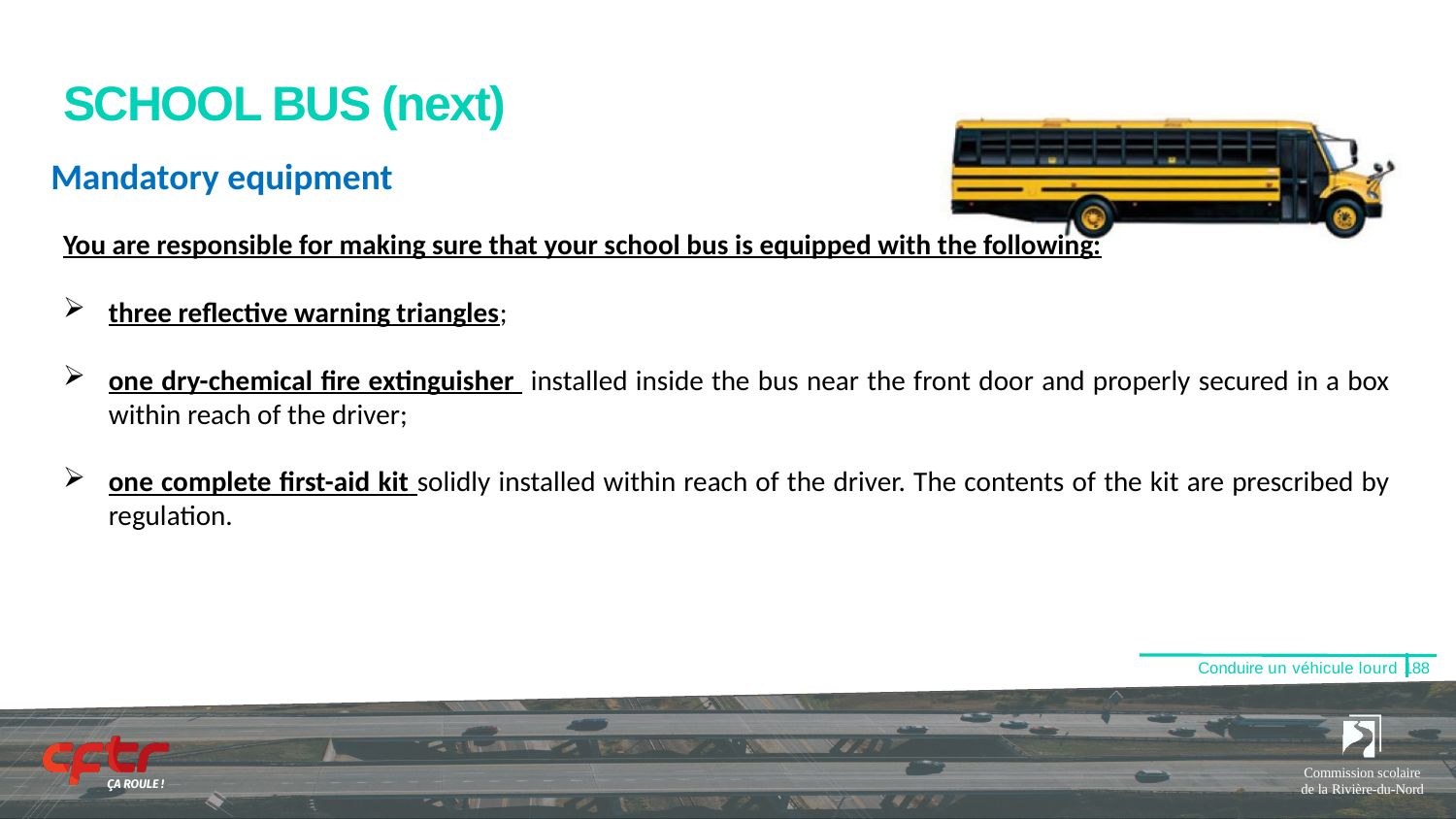

# SCHOOL BUS (next)​

Mandatory equipment​
You are responsible for making sure that your school bus is equipped with the following:​

​three reflective warning triangles; ​

one dry-chemical fire extinguisher  installed inside the bus near the front door and properly secured in a box within reach of the driver;​

​one complete first-aid kit solidly installed within reach of the driver. The contents of the kit are prescribed by regulation.​

Conduire un véhicule lourd 188
Commission scolaire  de la Rivière-du-Nord
ÇA ROULE !